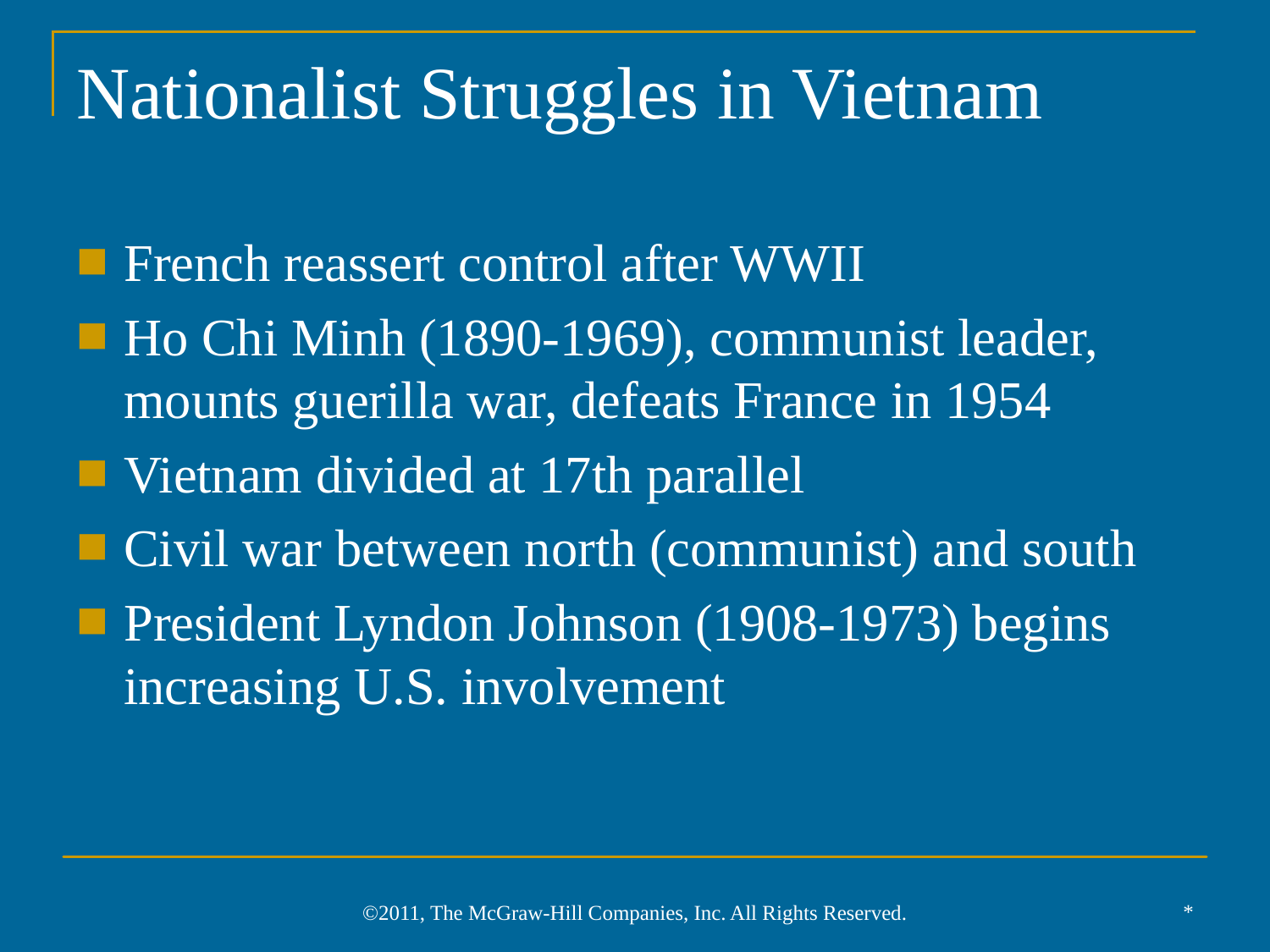

# Nationalist Struggles in Vietnam
French reassert control after WWII
Ho Chi Minh (1890-1969), communist leader, mounts guerilla war, defeats France in 1954
Vietnam divided at 17th parallel
Civil war between north (communist) and south
President Lyndon Johnson (1908-1973) begins increasing U.S. involvement
*
©2011, The McGraw-Hill Companies, Inc. All Rights Reserved.